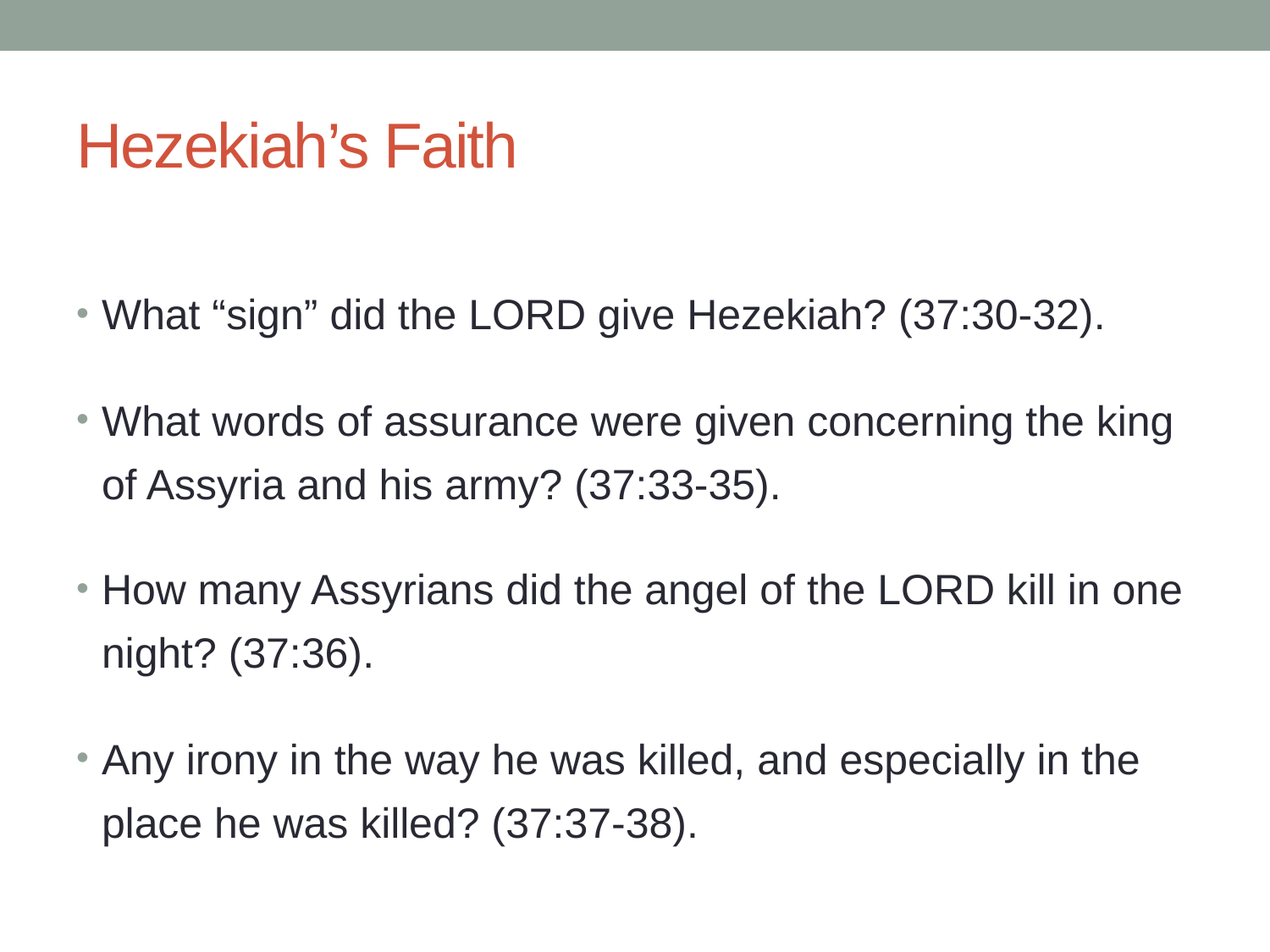

# Hezekiah’s Faith
What “sign” did the LORD give Hezekiah? (37:30-32).
What words of assurance were given concerning the king of Assyria and his army? (37:33-35).
How many Assyrians did the angel of the LORD kill in one night? (37:36).
Any irony in the way he was killed, and especially in the place he was killed? (37:37-38).